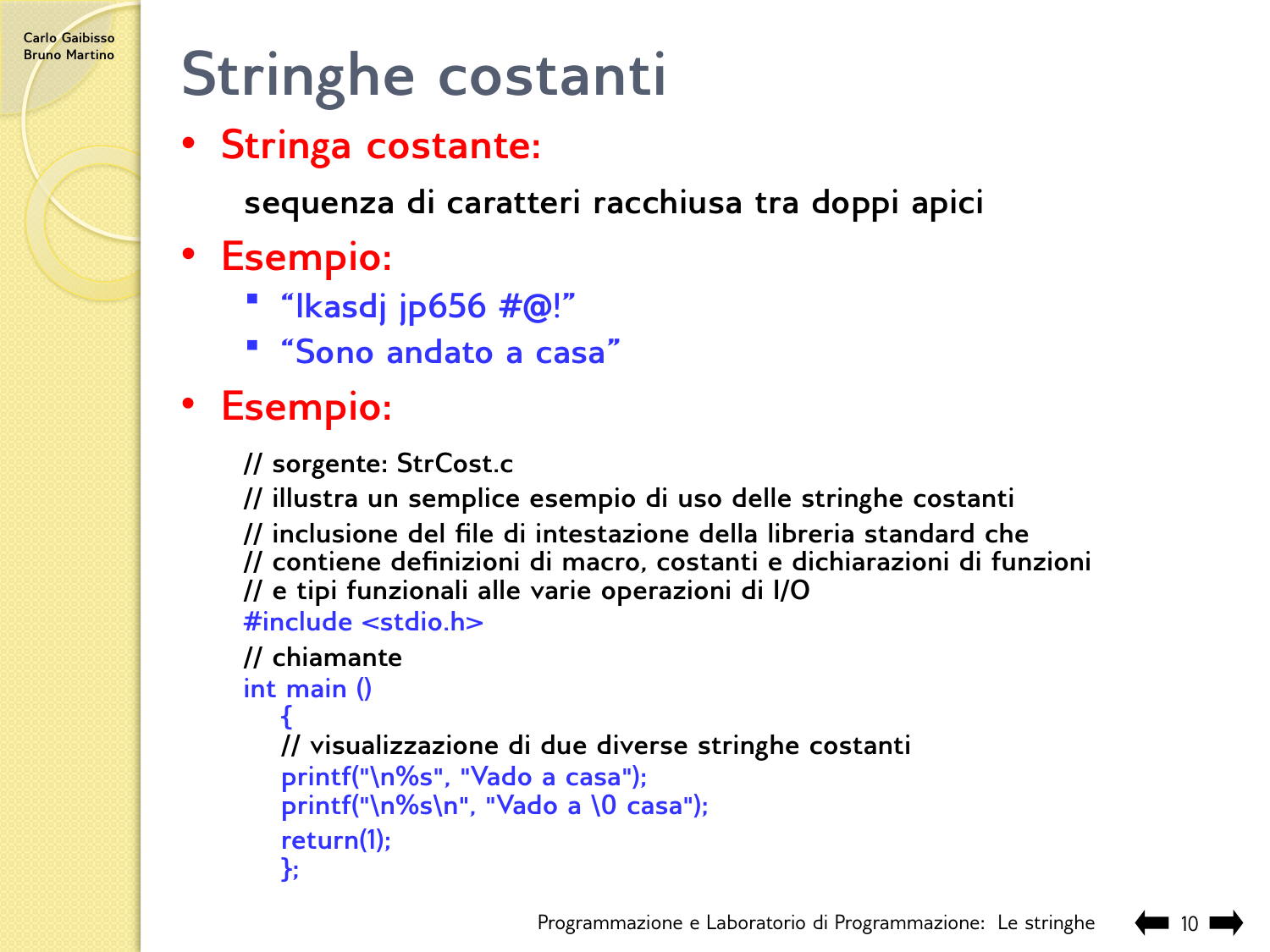

# Stringhe costanti
Stringa costante:
sequenza di caratteri racchiusa tra doppi apici
Esempio:
“lkasdj jp656 #@!”
“Sono andato a casa”
Esempio:
	// sorgente: StrCost.c
	// illustra un semplice esempio di uso delle stringhe costanti
	// inclusione del file di intestazione della libreria standard che
	// contiene definizioni di macro, costanti e dichiarazioni di funzioni
	// e tipi funzionali alle varie operazioni di I/O
	#include <stdio.h>
	// chiamante
	int main ()
 		{
		// visualizzazione di due diverse stringhe costanti
		printf("\n%s", "Vado a casa");
		printf("\n%s\n", "Vado a \0 casa");
		return(1);
		};
Programmazione e Laboratorio di Programmazione:  Le stringhe
10